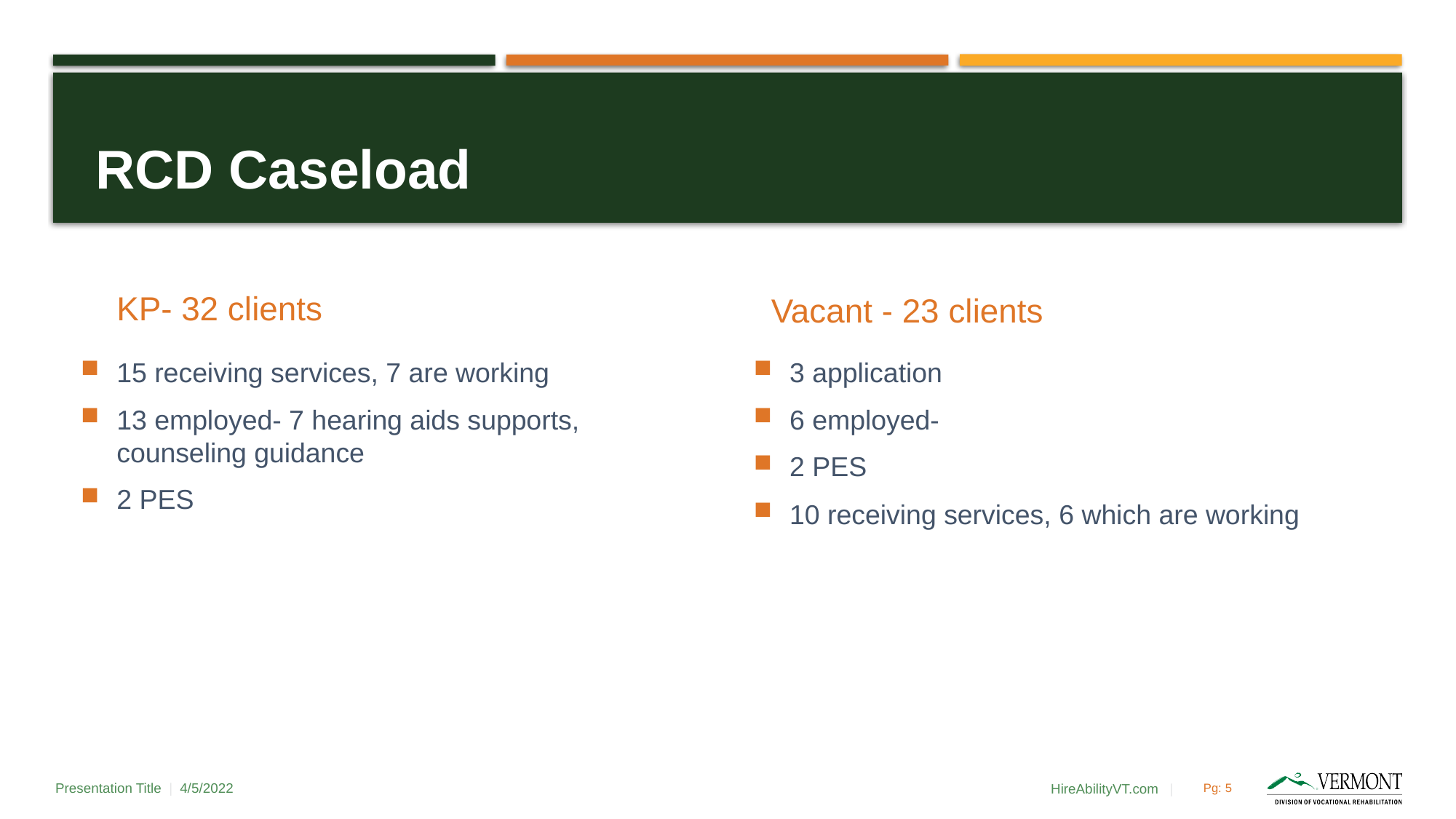

# RCD Caseload
KP- 32 clients
Vacant - 23 clients
15 receiving services, 7 are working
13 employed- 7 hearing aids supports, counseling guidance
2 PES

3 application
6 employed-
2 PES
10 receiving services, 6 which are working